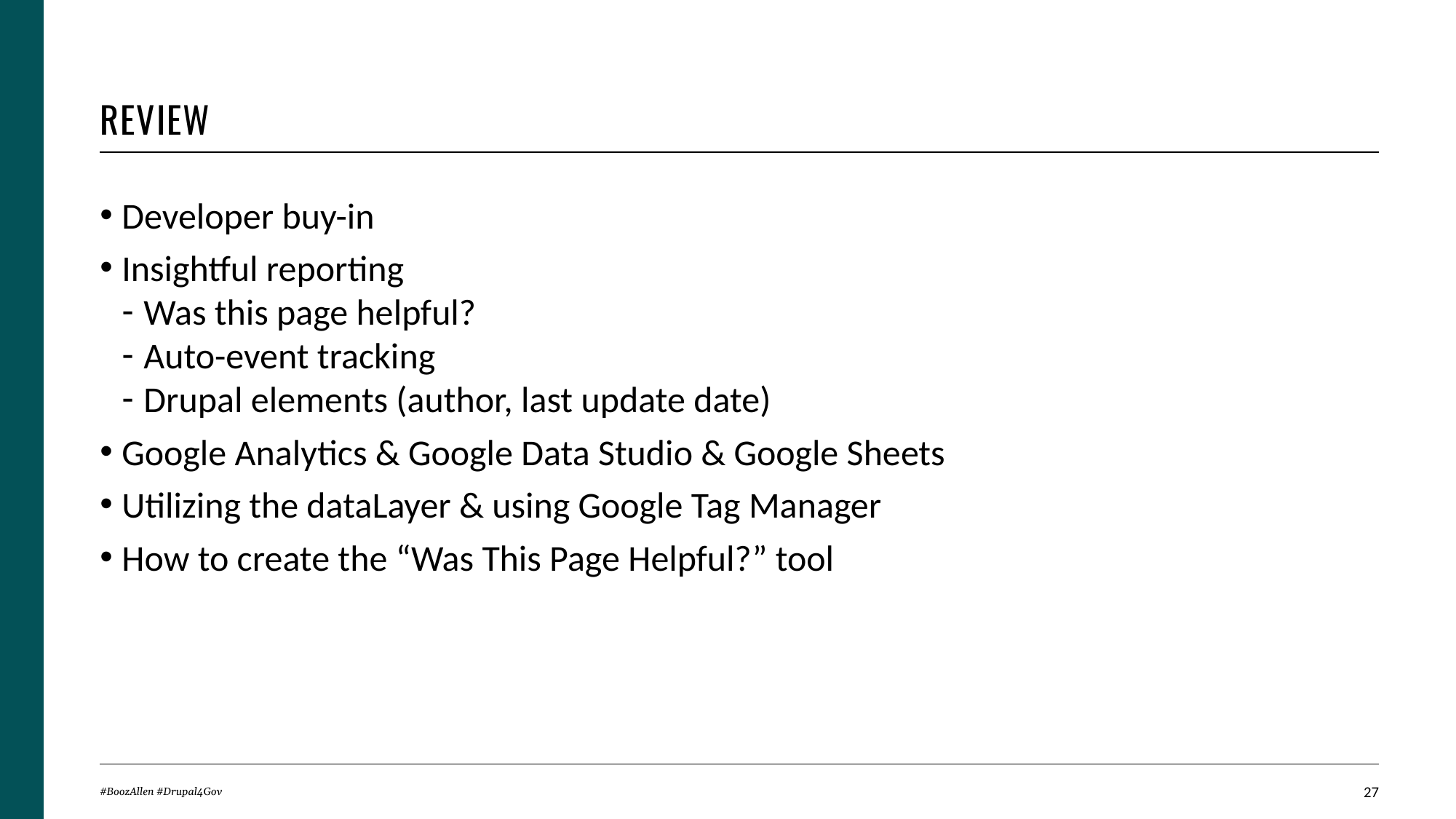

# Review
Developer buy-in
Insightful reporting
Was this page helpful?
Auto-event tracking
Drupal elements (author, last update date)
Google Analytics & Google Data Studio & Google Sheets
Utilizing the dataLayer & using Google Tag Manager
How to create the “Was This Page Helpful?” tool

#BoozAllen #Drupal4Gov
27